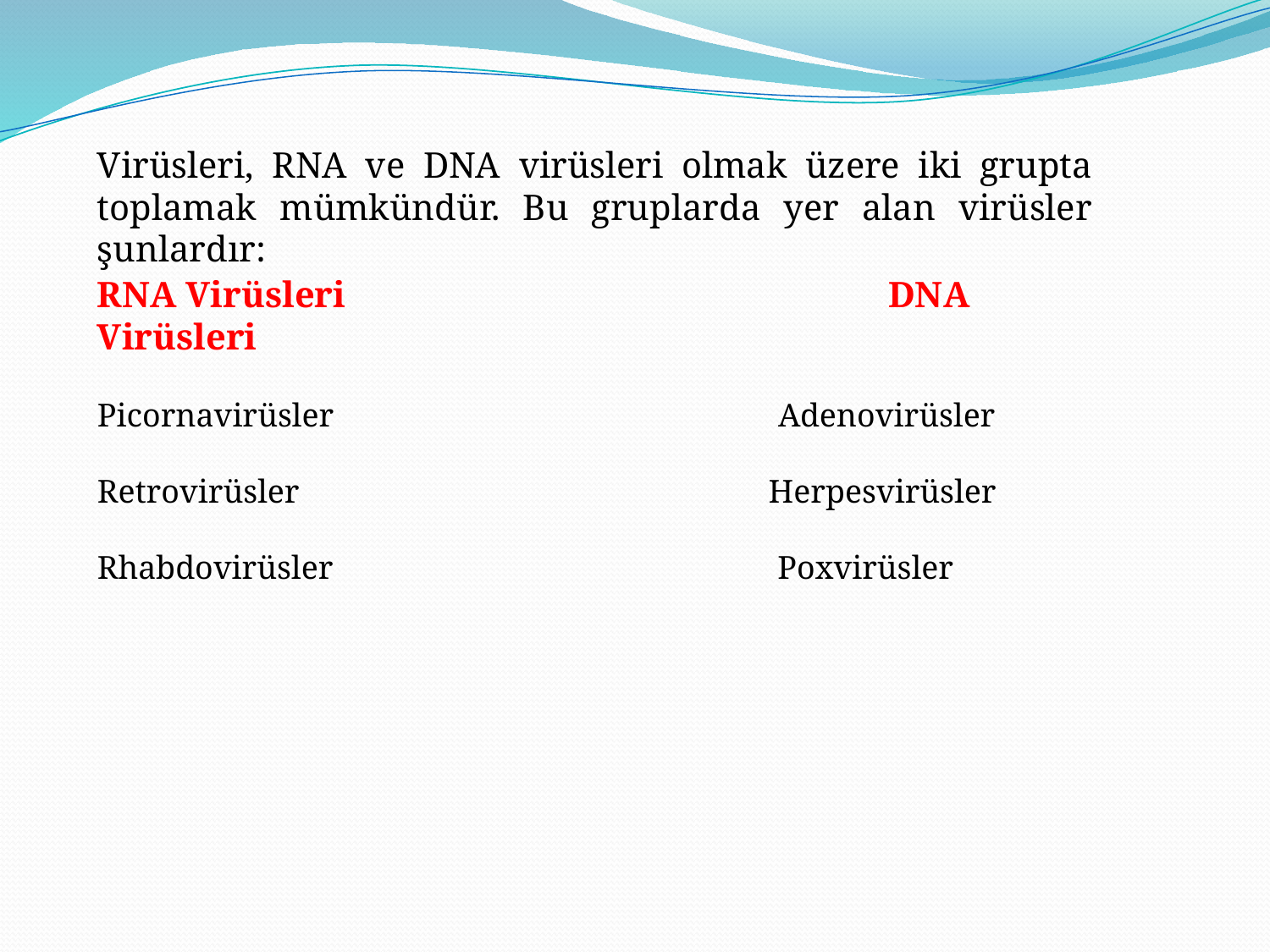

Virüsleri, RNA ve DNA virüsleri olmak üzere iki grupta toplamak mümkündür. Bu gruplarda yer alan virüsler şunlardır:
RNA Virüsleri 	                                             DNA Virüsleri

Picornavirüsler                                                      Adenovirüsler

Retrovirüsler                                                         Herpesvirüsler

Rhabdovirüsler                                                      Poxvirüsler